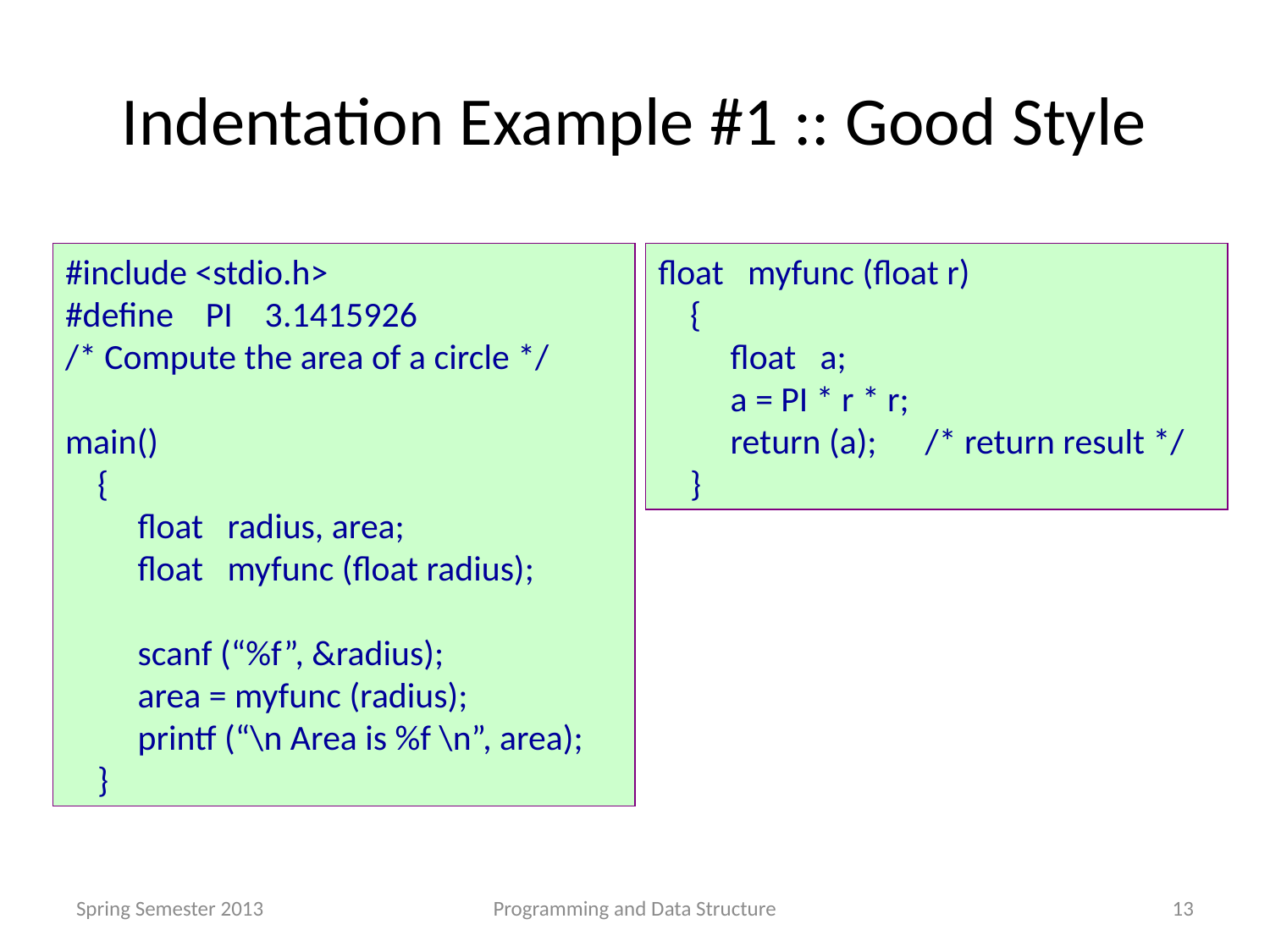

# Indentation Example #1 :: Good Style
#include <stdio.h>
#define    PI    3.1415926
/* Compute the area of a circle */

main()
    {
         float   radius, area;
         float   myfunc (float radius);

         scanf (“%f”, &radius);
         area = myfunc (radius);
         printf (“\n Area is %f \n”, area);
    }
float   myfunc (float r)
    {
         float   a;
         a = PI * r * r;
         return (a);      /* return result */
    }
Spring Semester 2013
Programming and Data Structure
13